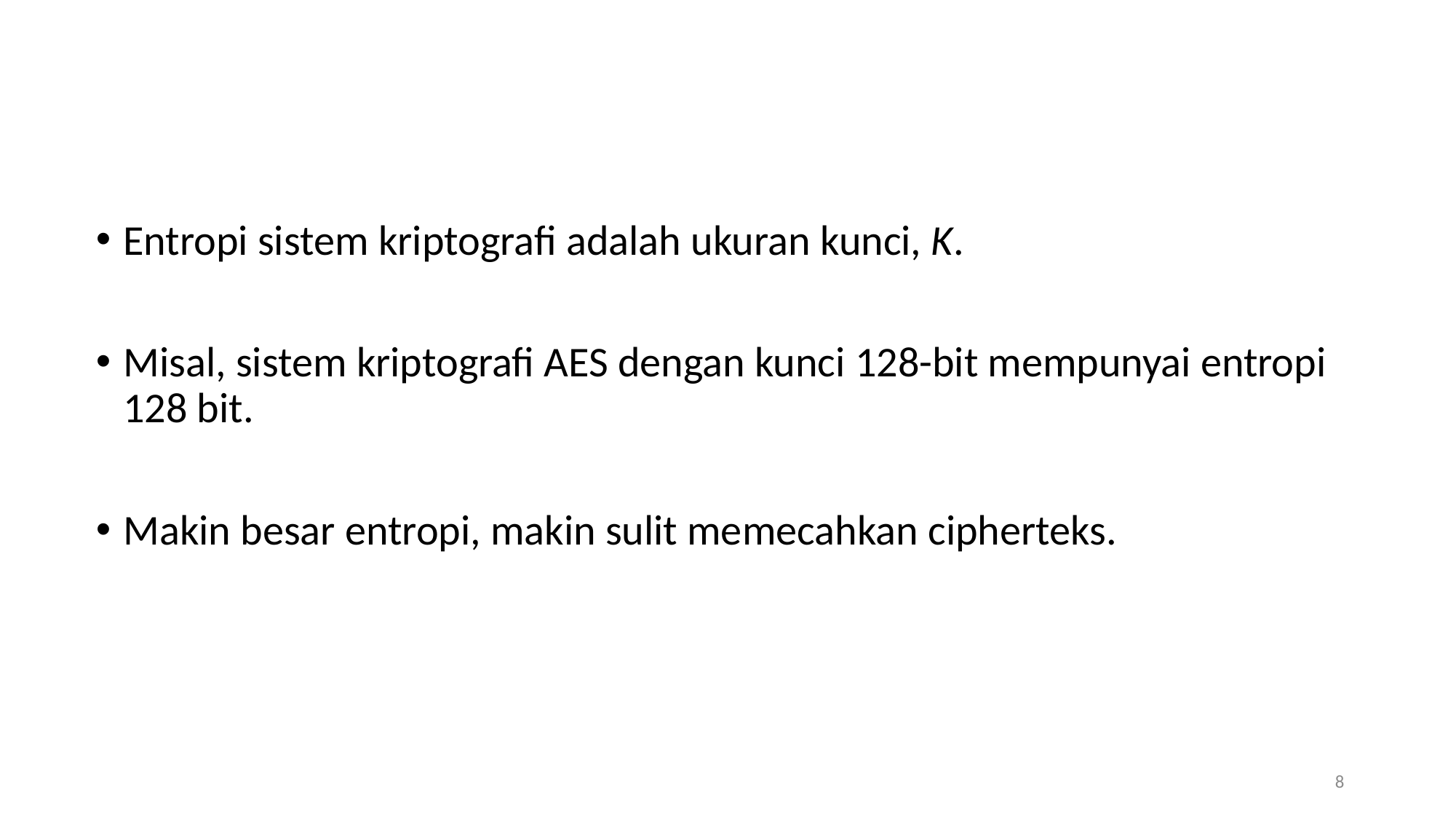

Entropi sistem kriptografi adalah ukuran kunci, K.

Misal, sistem kriptografi AES dengan kunci 128-bit mempunyai entropi 128 bit.

Makin besar entropi, makin sulit memecahkan cipherteks.
8